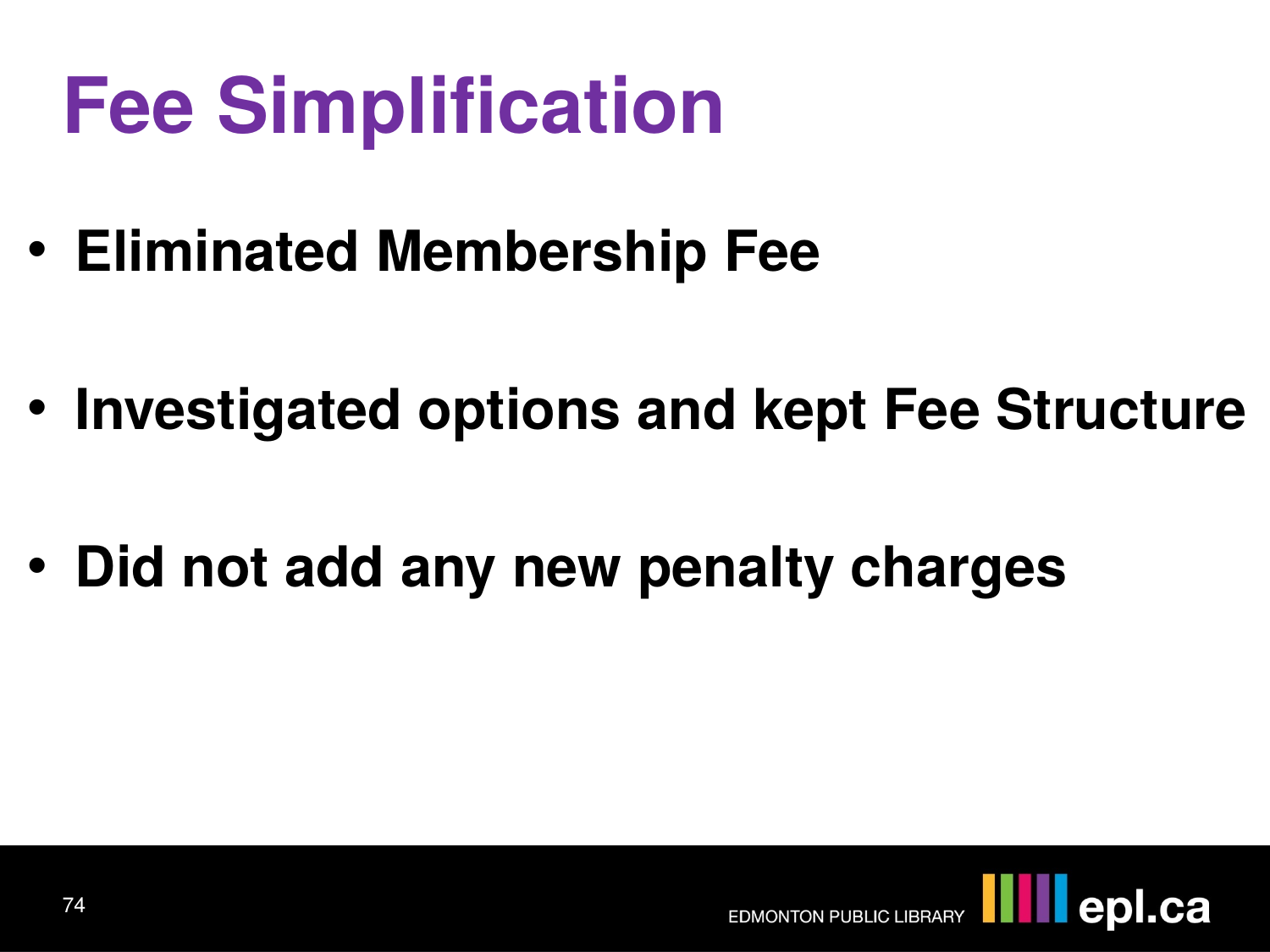

Fee Simplification
Eliminated Membership Fee

Investigated options and kept Fee Structure

Did not add any new penalty charges

74